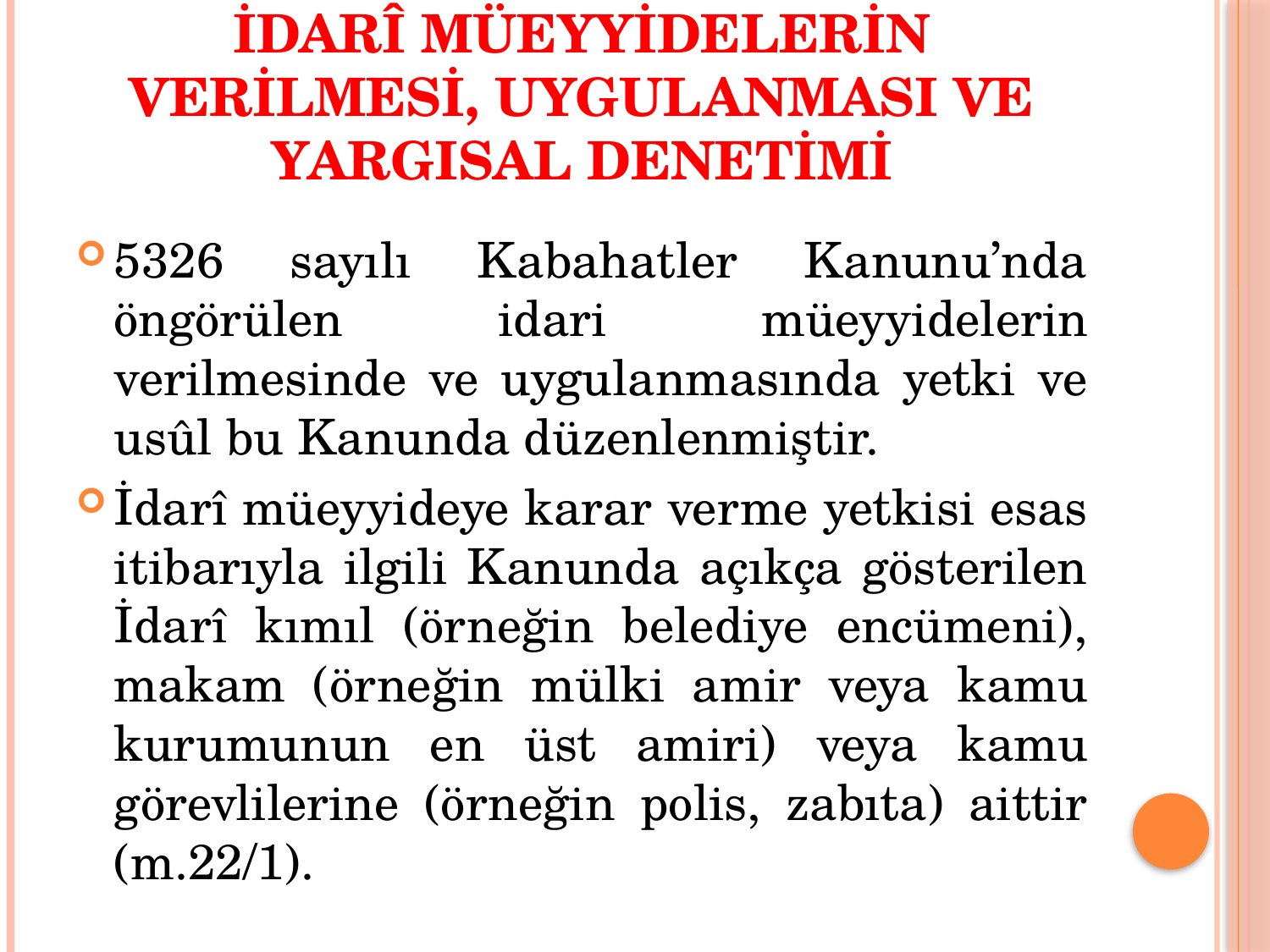

# İdarî Müeyyidelerin Verilmesi, Uygulanması ve Yargısal Denetimi
5326 sayılı Kabahatler Kanunu’nda öngörülen idari müeyyidelerin verilmesinde ve uygulanmasında yetki ve usûl bu Kanunda düzenlenmiştir.
İdarî müeyyideye karar verme yetkisi esas itibarıyla ilgili Kanunda açıkça gösterilen İdarî kımıl (örneğin belediye encümeni), makam (örneğin mülki amir veya kamu kurumunun en üst amiri) veya kamu görevlilerine (örneğin polis, zabıta) aittir (m.22/1).